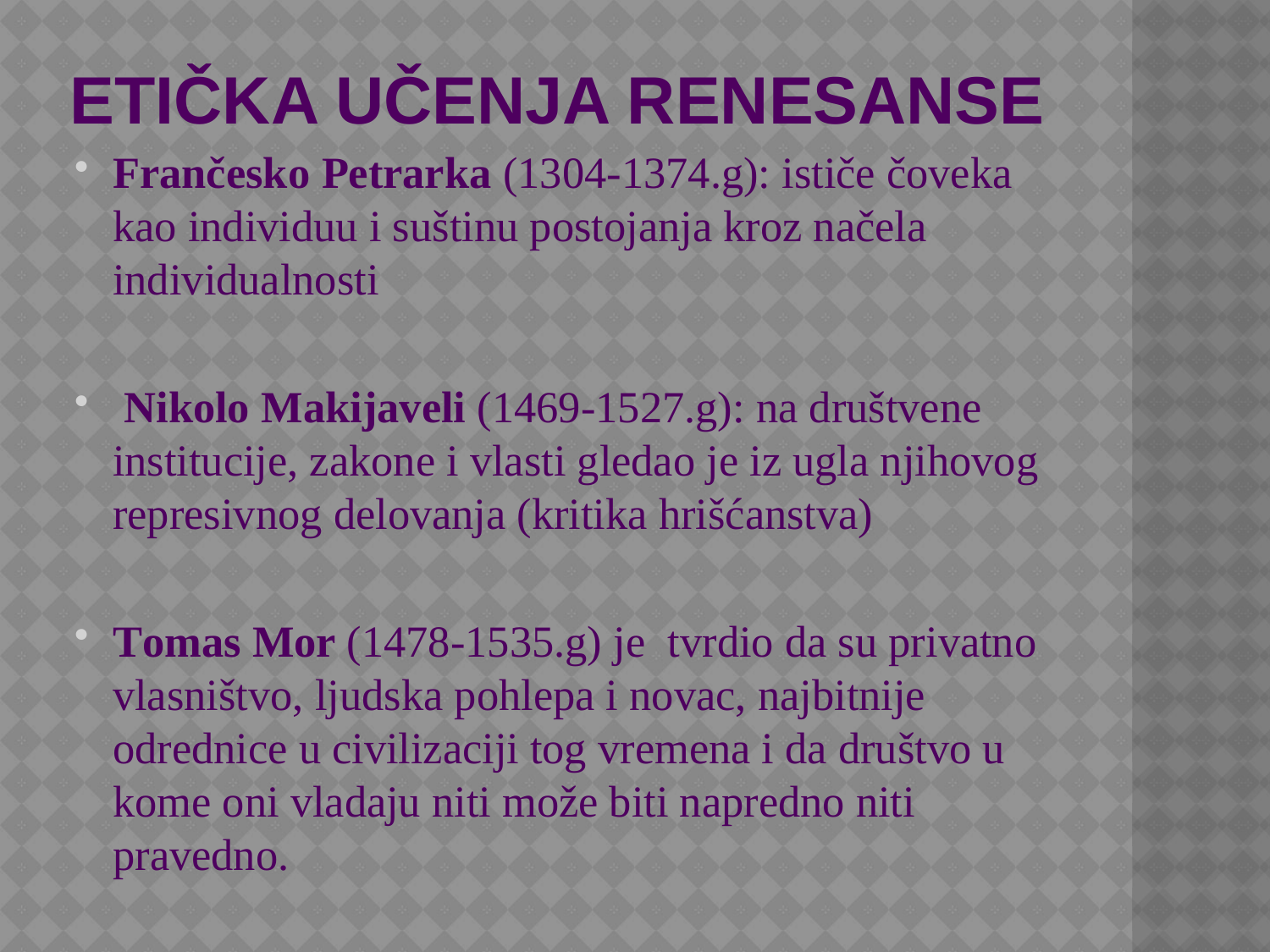

# Etička učenja renesanse
Frančesko Petrarka (1304-1374.g): ističe čoveka kao individuu i suštinu postojanja kroz načela individualnosti

 Nikolo Makijaveli (1469-1527.g): na društvene institucije, zakone i vlasti gledao je iz ugla njihovog represivnog delovanja (kritika hrišćanstva)

Tomas Mor (1478-1535.g) je  tvrdio da su privatno vlasništvo, ljudska pohlepa i novac, najbitnije odrednice u civilizaciji tog vremena i da društvo u kome oni vladaju niti može biti napredno niti pravedno.